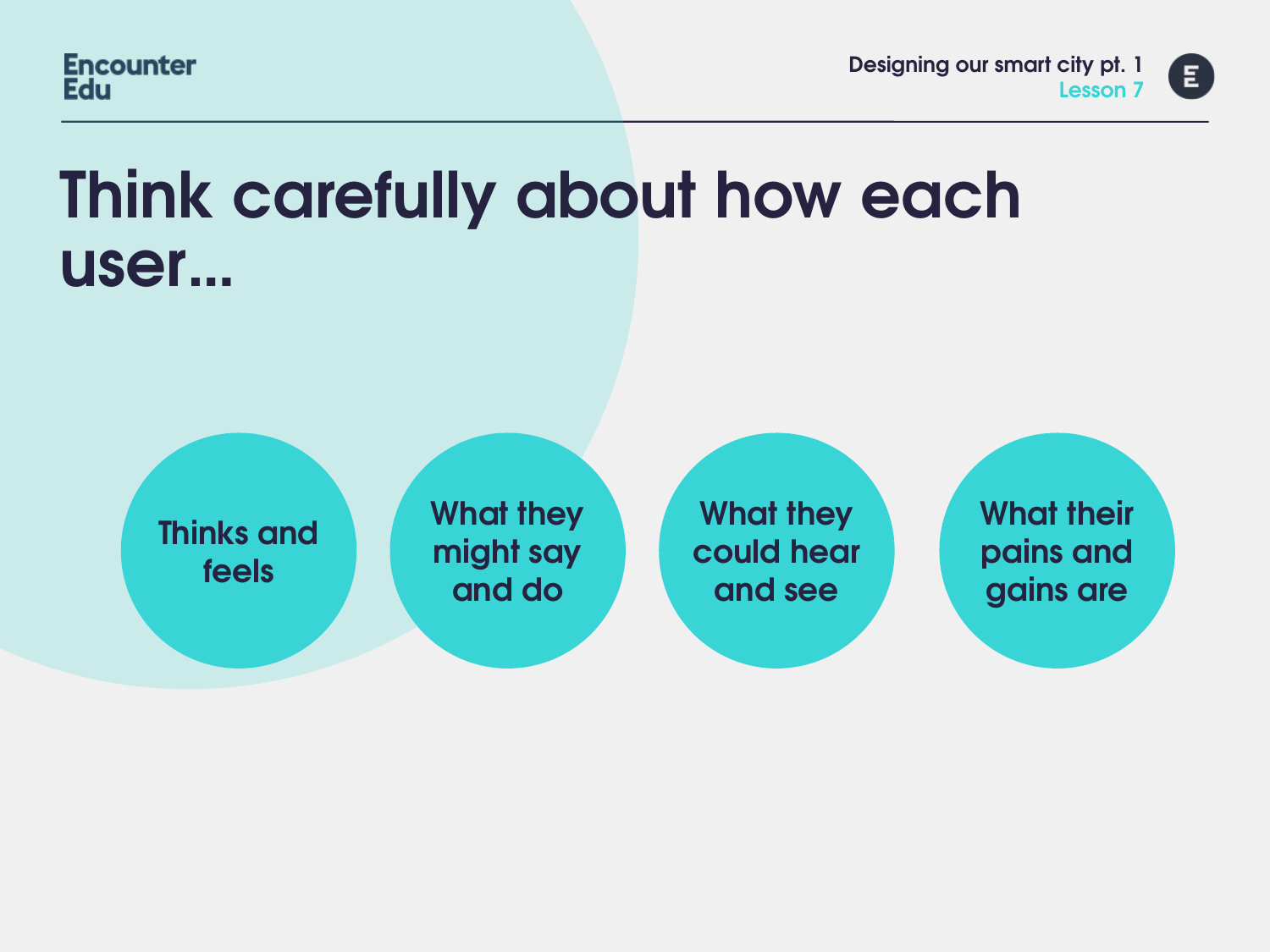

§
Designing our smart city pt. 1
Lesson 7
Think carefully about how each user…

Thinks and feels

What they might say and do

What they could hear and see

What their pains and gains are